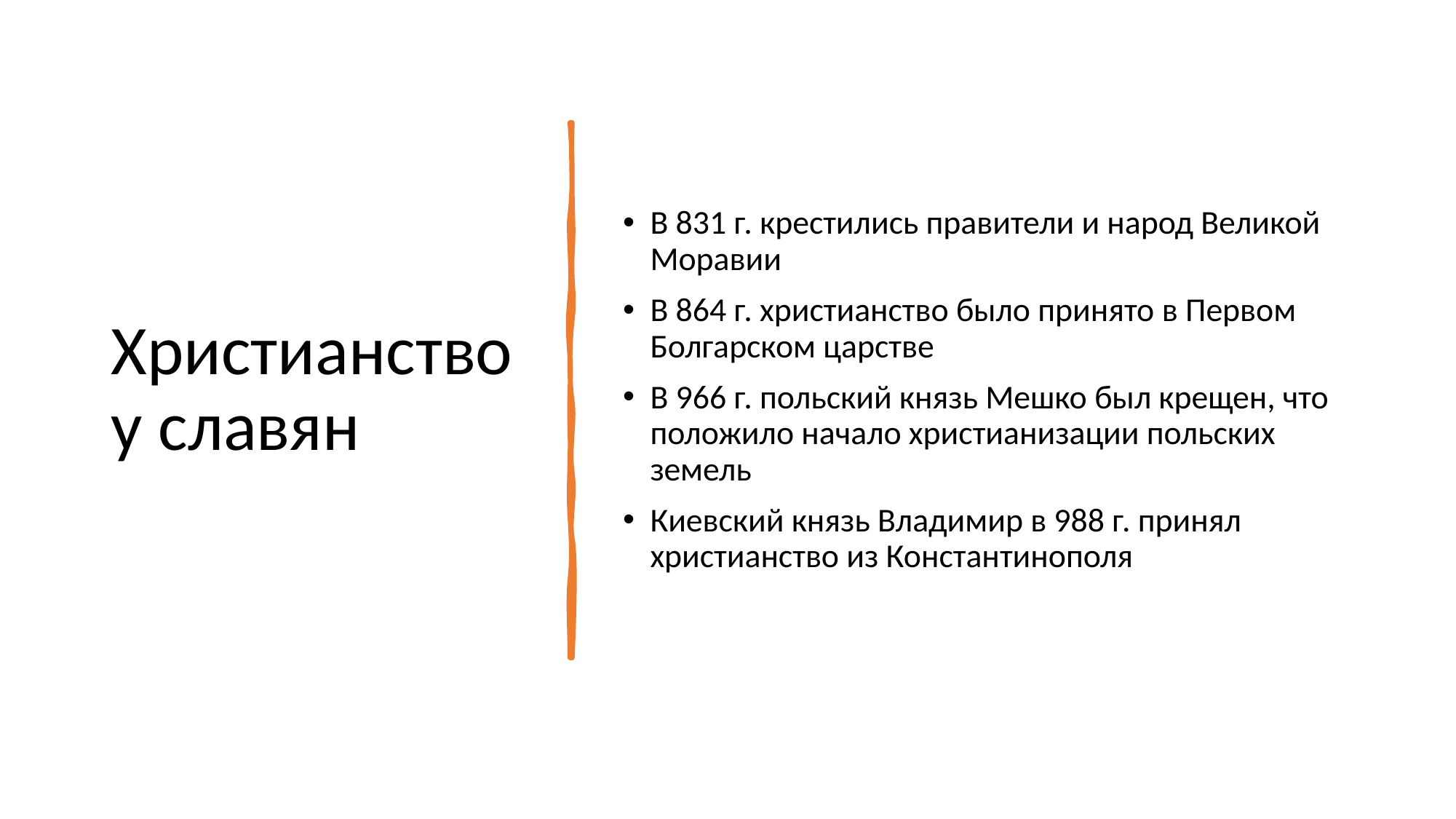

# Христианство у славян
В 831 г. крестились правители и народ Великой Моравии
В 864 г. христианство было принято в Первом Болгарском царстве
В 966 г. польский князь Мешко был крещен, что положило начало христианизации польских земель
Киевский князь Владимир в 988 г. принял христианство из Константинополя